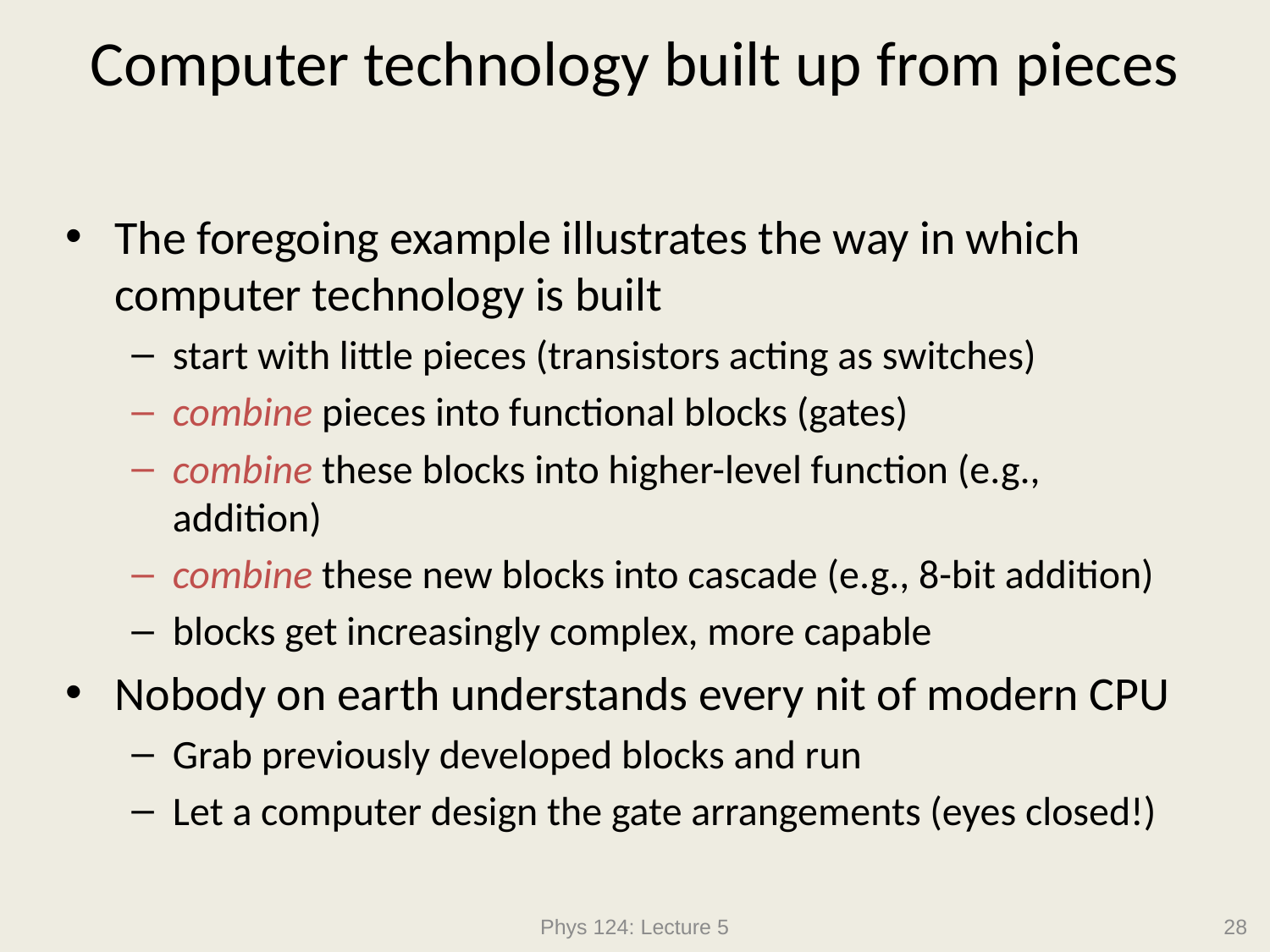

# Computer technology built up from pieces
The foregoing example illustrates the way in which computer technology is built
start with little pieces (transistors acting as switches)
combine pieces into functional blocks (gates)
combine these blocks into higher-level function (e.g., addition)
combine these new blocks into cascade (e.g., 8-bit addition)
blocks get increasingly complex, more capable
Nobody on earth understands every nit of modern CPU
Grab previously developed blocks and run
Let a computer design the gate arrangements (eyes closed!)
Phys 124: Lecture 5
28